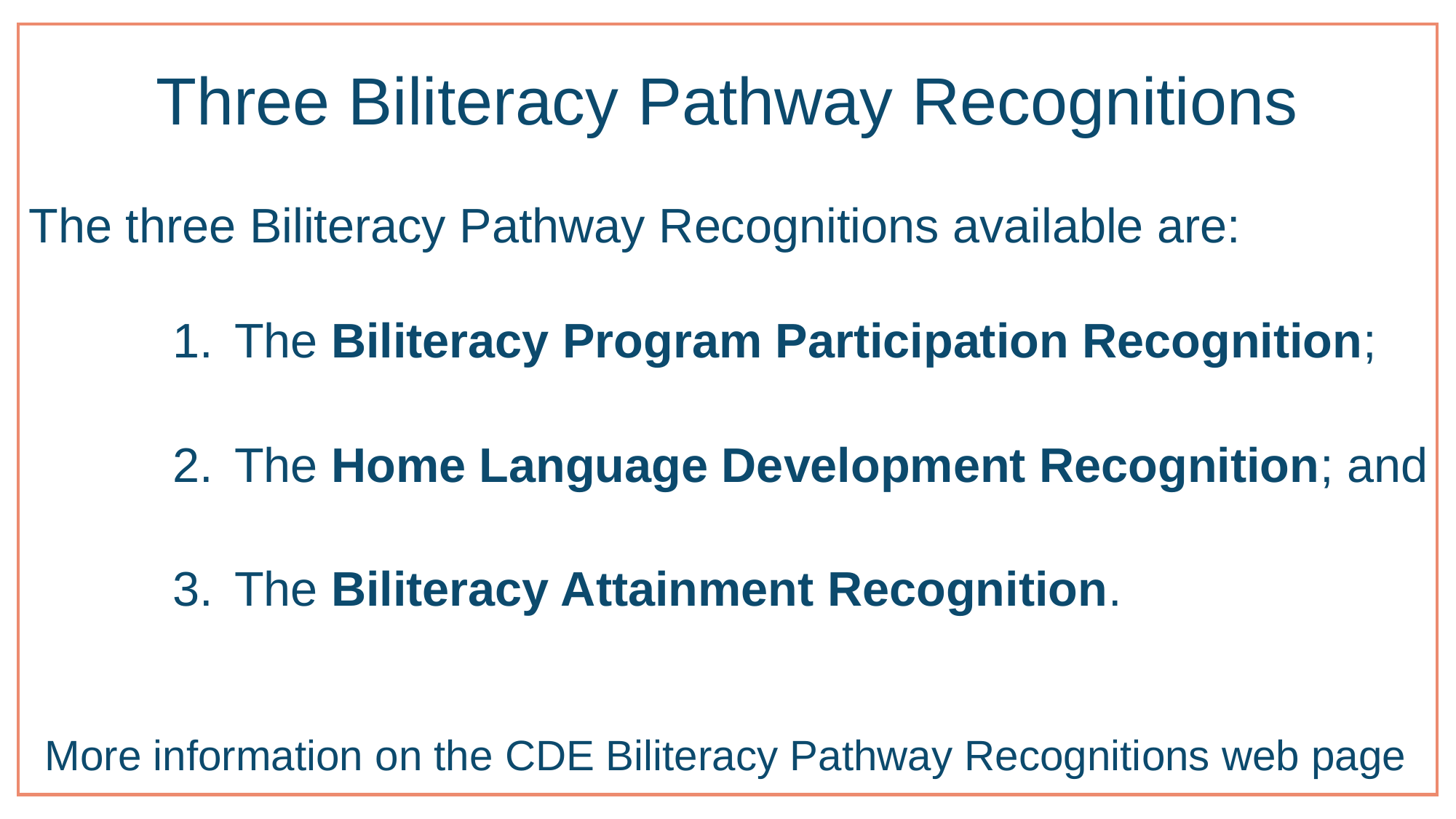

# Three Biliteracy Pathway Recognitions
The three Biliteracy Pathway Recognitions available are:

The Biliteracy Program Participation Recognition;

The Home Language Development Recognition; and

The Biliteracy Attainment Recognition.

More information on the CDE Biliteracy Pathway Recognitions web page